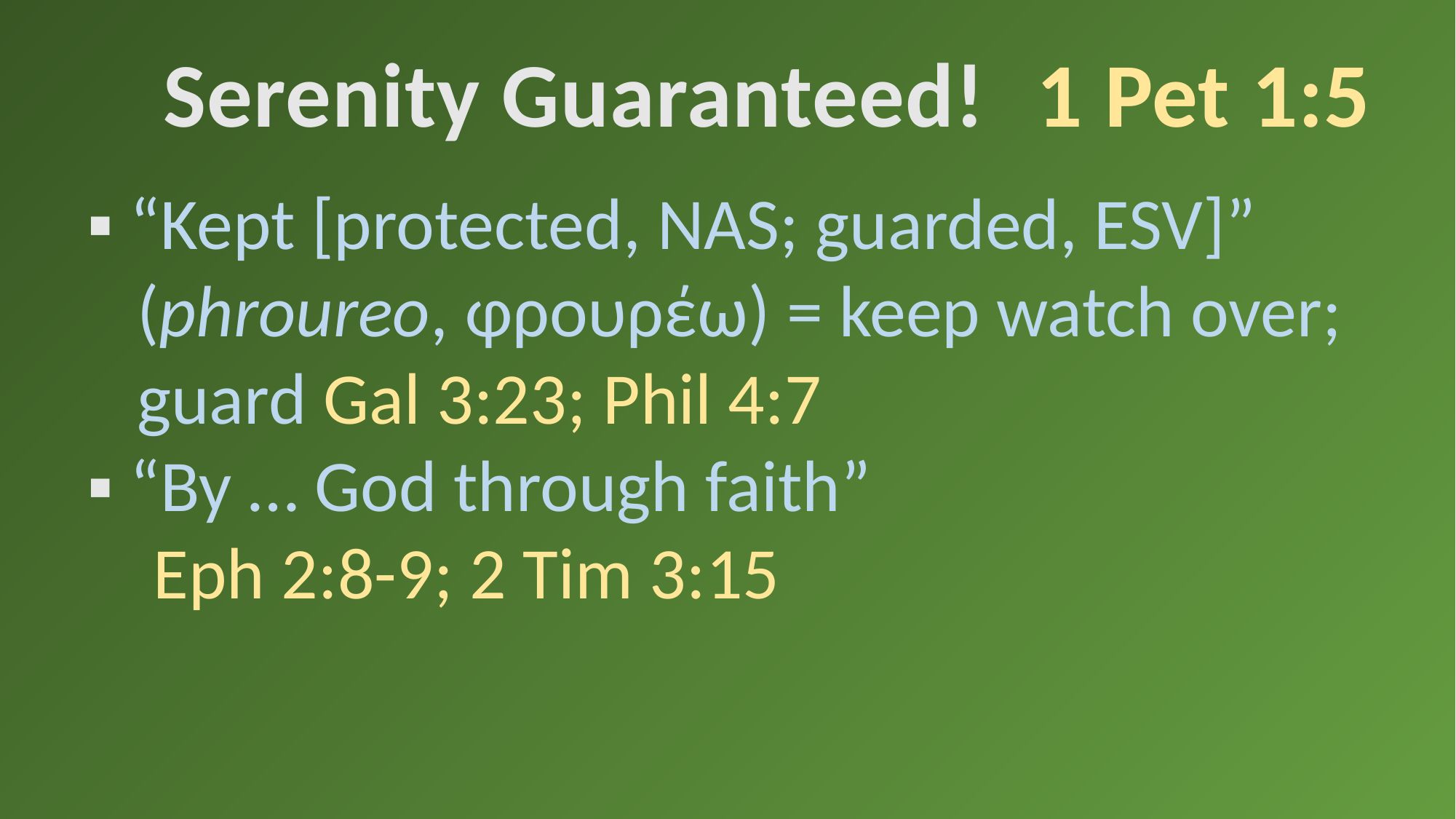

Serenity Guaranteed!
1 Pet 1:5
▪ “Kept [protected, NAS; guarded, ESV]”
   (phroureo, φρουρέω) = keep watch over;
   guard Gal 3:23; Phil 4:7
▪ “By … God through faith”
    Eph 2:8-9; 2 Tim 3:15